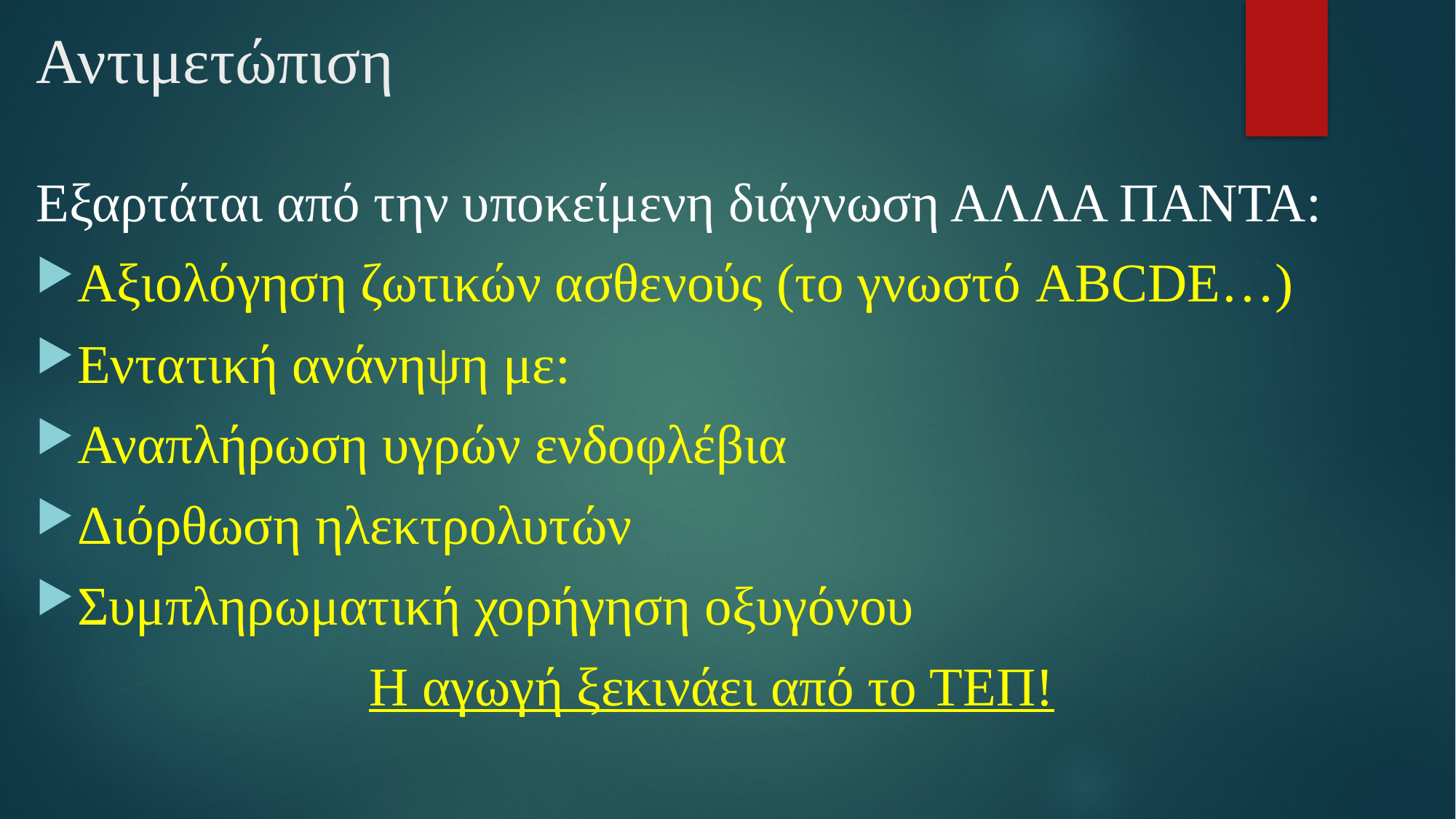

# Αντιμετώπιση
Εξαρτάται από την υποκείμενη διάγνωση ΑΛΛΑ ΠΑΝΤΑ:
Αξιολόγηση ζωτικών ασθενούς (το γνωστό ABCDE…)
Εντατική ανάνηψη με:
Αναπλήρωση υγρών ενδοφλέβια
Διόρθωση ηλεκτρολυτών
Συμπληρωματική χορήγηση οξυγόνου
H αγωγή ξεκινάει από το ΤΕΠ!